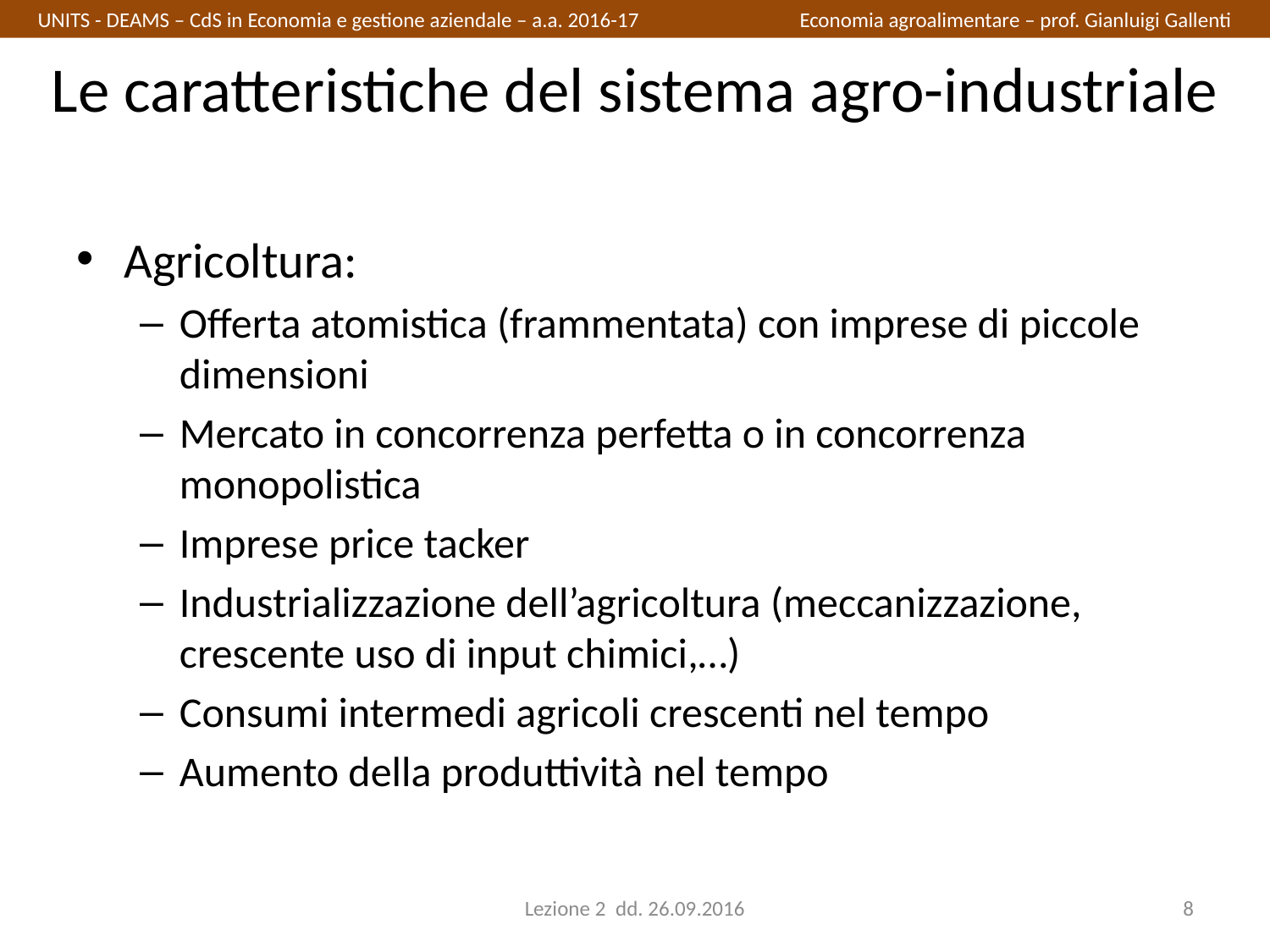

UNITS - DEAMS – CdS in Economia e gestione aziendale – a.a. 2016-17		Economia agroalimentare – prof. Gianluigi Gallenti
# Le caratteristiche del sistema agro-industriale
Agricoltura:
Offerta atomistica (frammentata) con imprese di piccole dimensioni
Mercato in concorrenza perfetta o in concorrenza monopolistica
Imprese price tacker
Industrializzazione dell’agricoltura (meccanizzazione, crescente uso di input chimici,…)
Consumi intermedi agricoli crescenti nel tempo
Aumento della produttività nel tempo

Lezione 2  dd. 26.09.2016
8